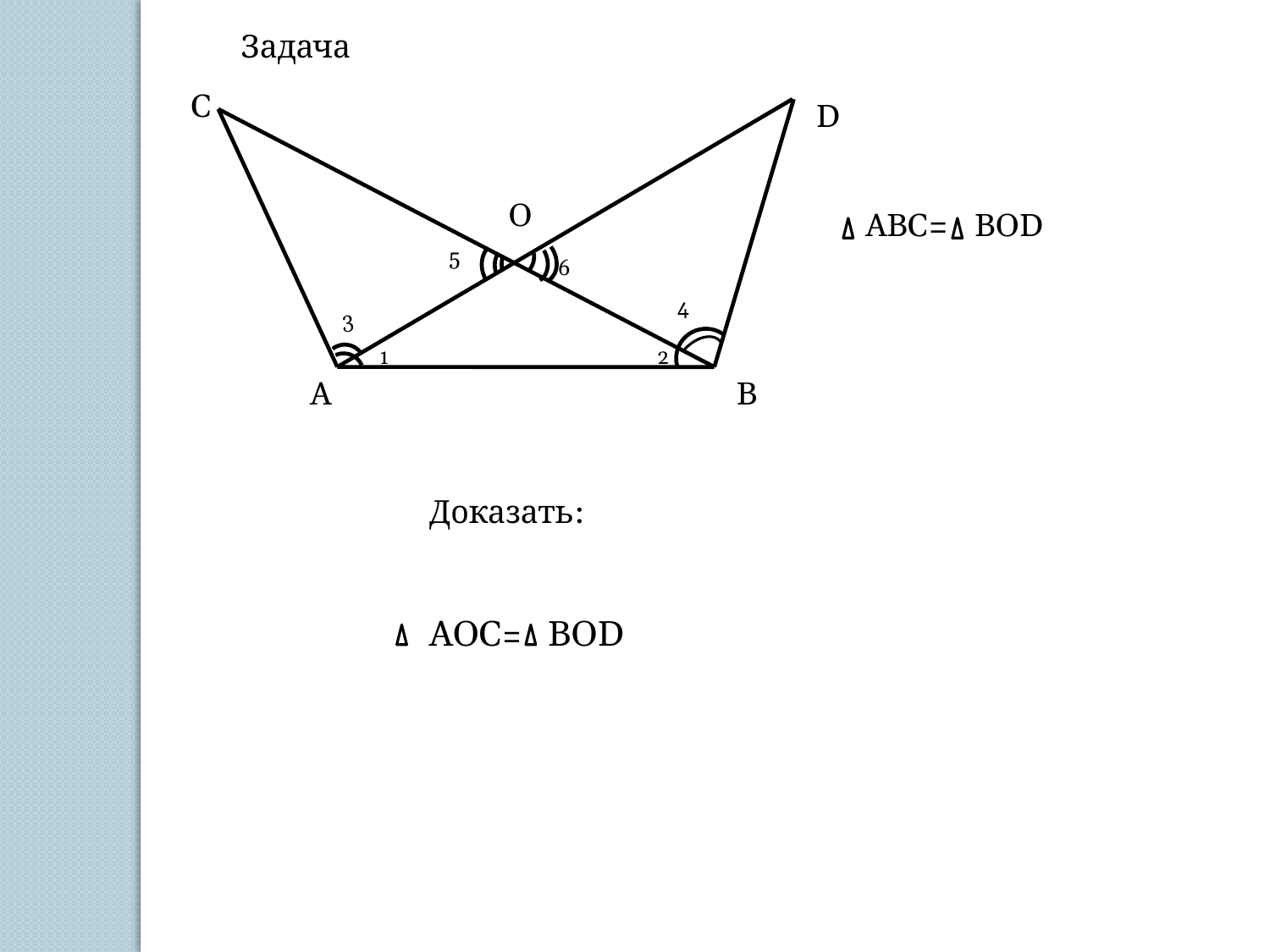

Задача
C
D
O
ABC=
BOD

5

6

4
3

1
2

A
B
Доказать:
AOC=
BOD